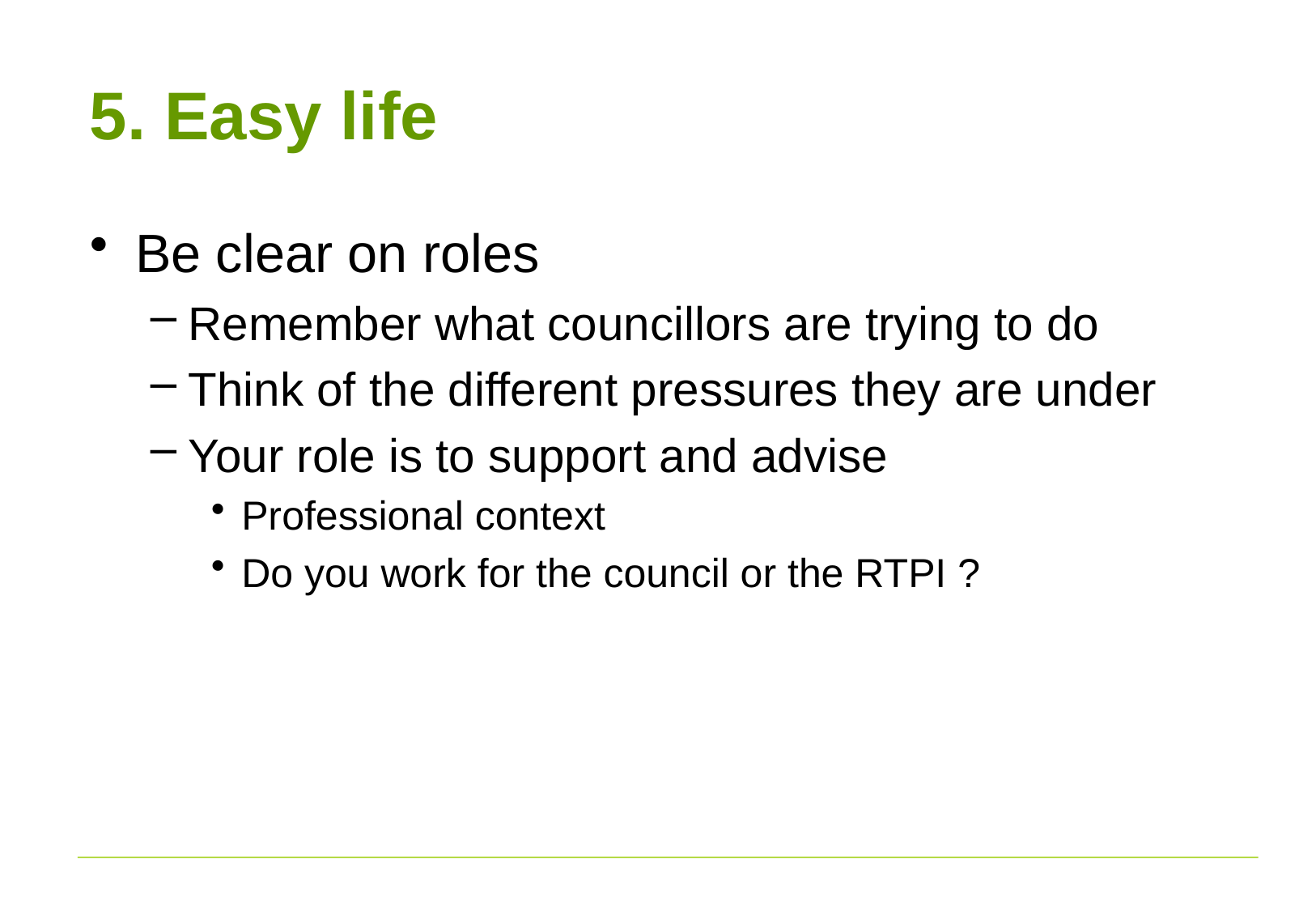

# 5. Easy life
Be clear on roles
Remember what councillors are trying to do
Think of the different pressures they are under
Your role is to support and advise
Professional context
Do you work for the council or the RTPI ?